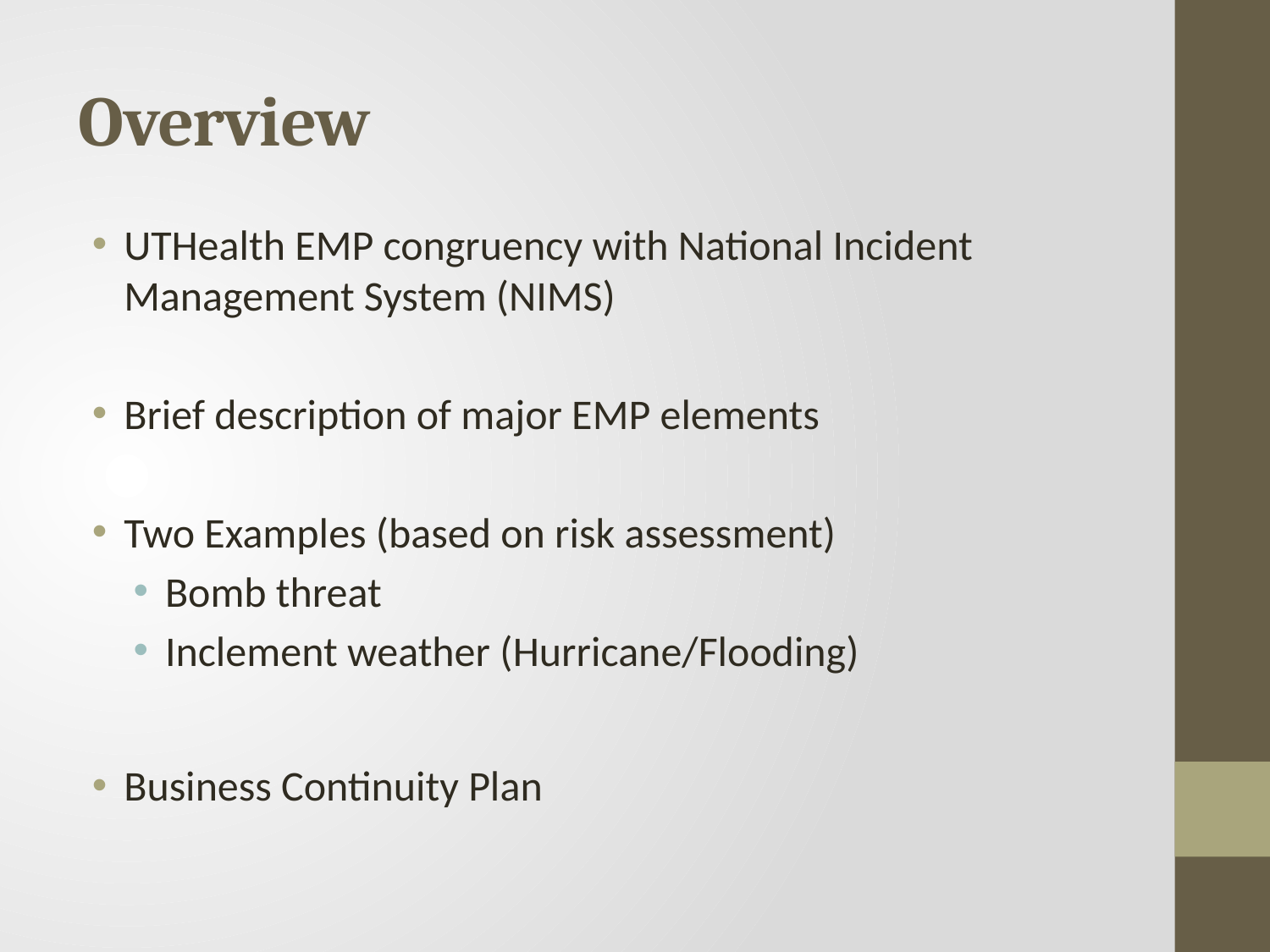

# Overview
UTHealth EMP congruency with National Incident Management System (NIMS)

Brief description of major EMP elements

Two Examples (based on risk assessment)
Bomb threat
Inclement weather (Hurricane/Flooding)

Business Continuity Plan